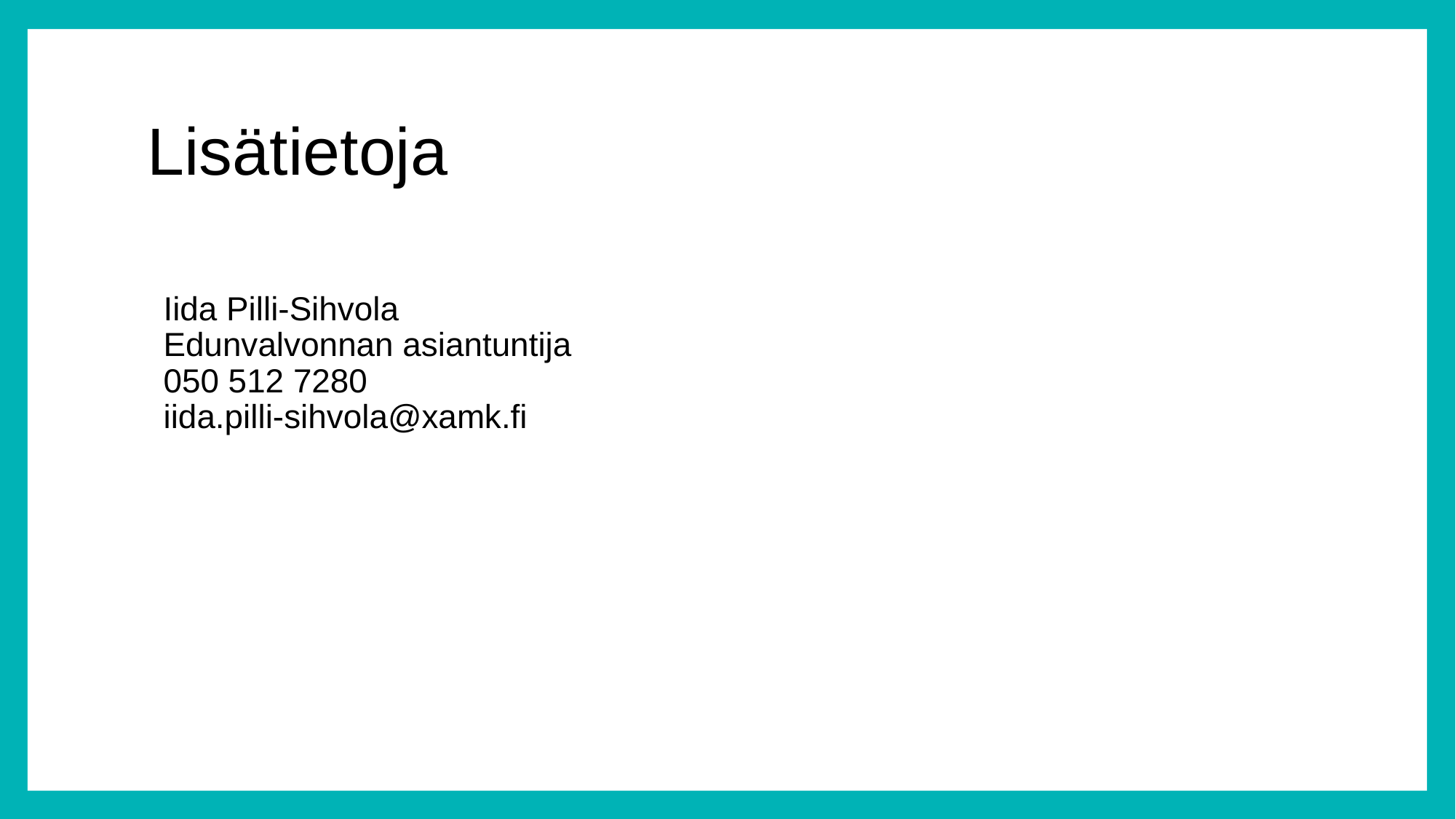

# Lisätietoja
Iida Pilli-Sihvola
Edunvalvonnan asiantuntija
050 512 7280
iida.pilli-sihvola@xamk.fi